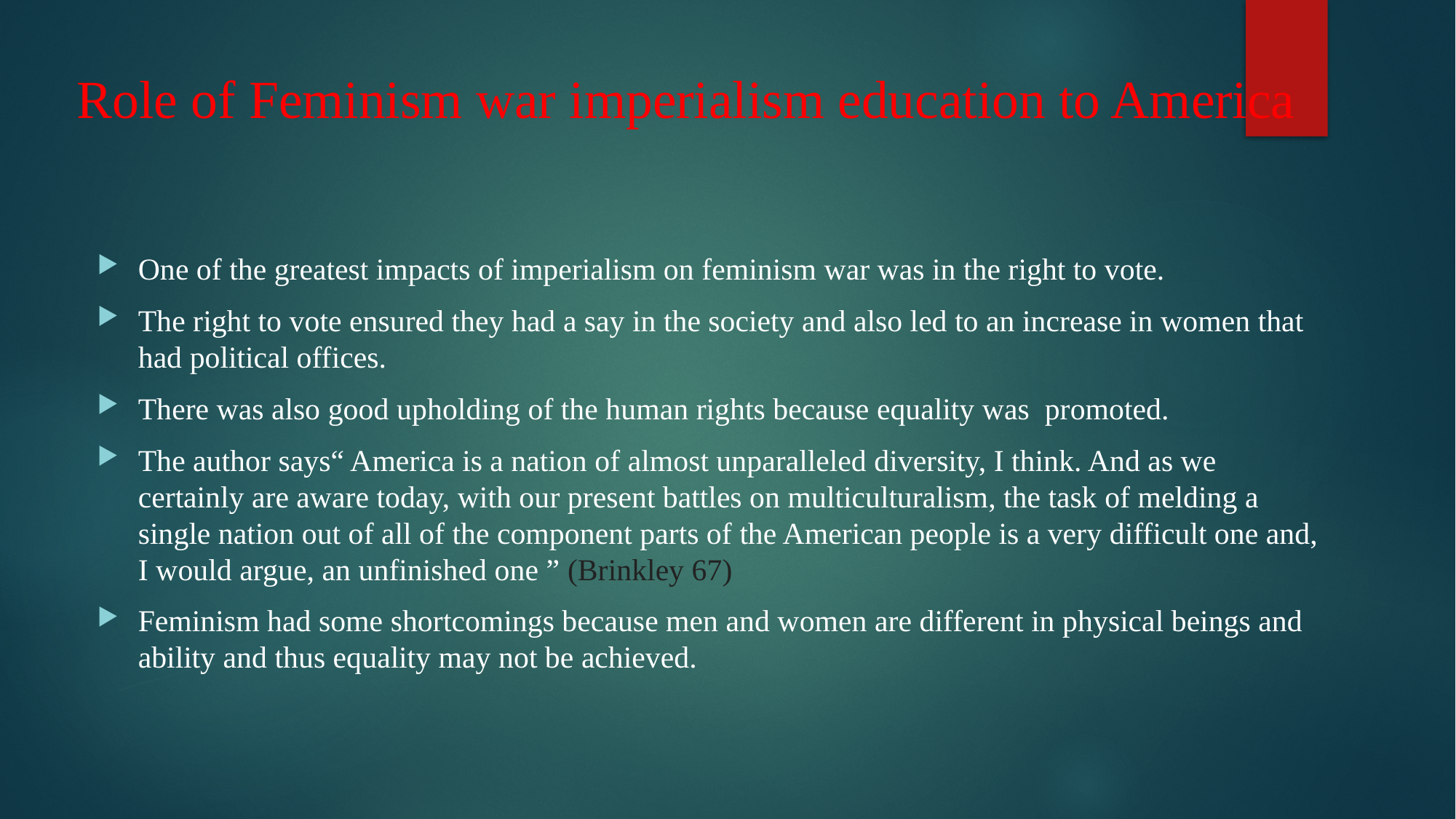

# Role of Feminism war imperialism education to America
One of the greatest impacts of imperialism on feminism war was in the right to vote.
The right to vote ensured they had a say in the society and also led to an increase in women that had political offices.
There was also good upholding of the human rights because equality was  promoted.
The author says“ America is a nation of almost unparalleled diversity, I think. And as we certainly are aware today, with our present battles on multiculturalism, the task of melding a single nation out of all of the component parts of the American people is a very difficult one and, I would argue, an unfinished one ” (Brinkley 67)
Feminism had some shortcomings because men and women are different in physical beings and ability and thus equality may not be achieved.